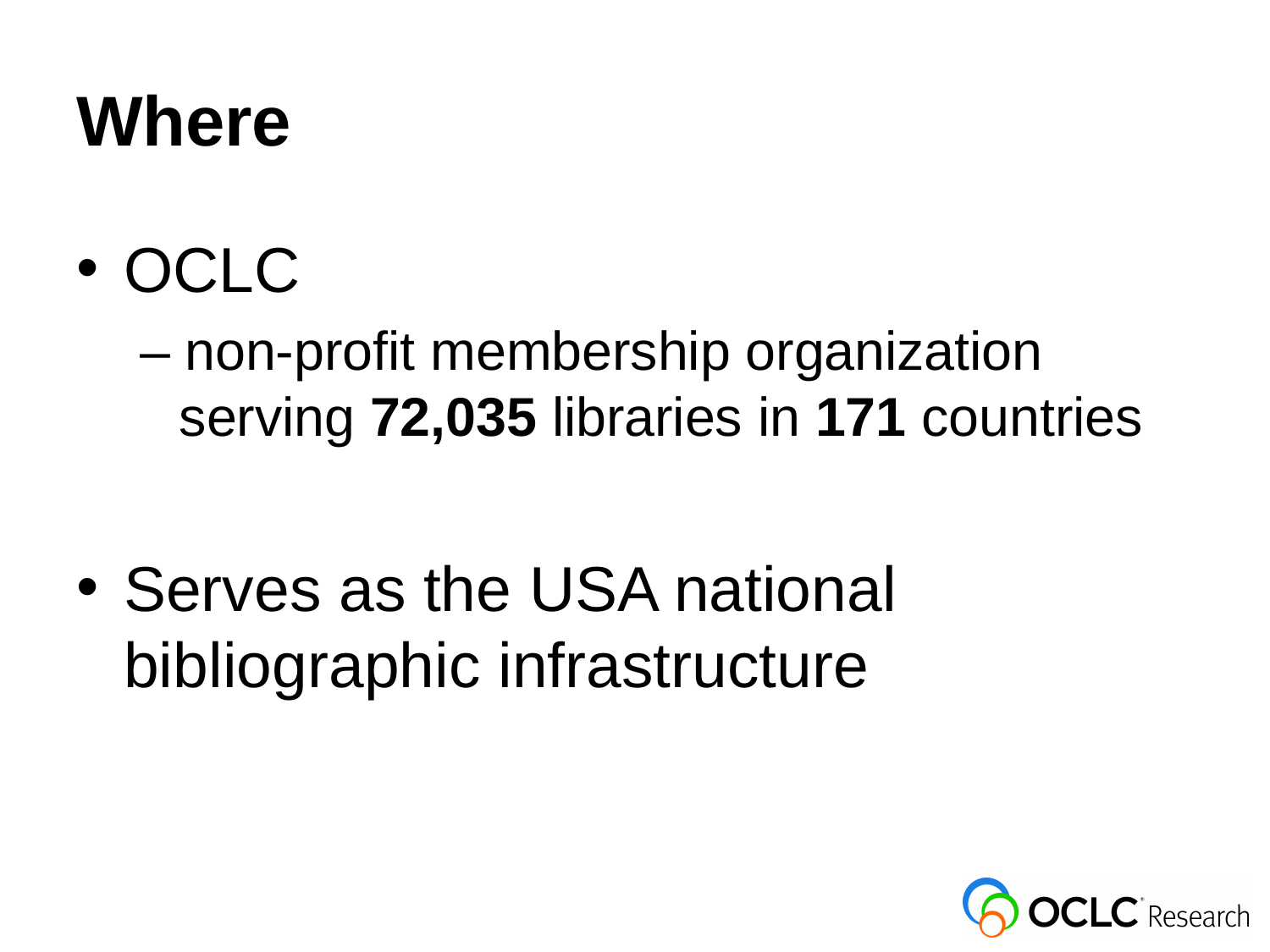

# Where
OCLC
– non-profit membership organization serving 72,035 libraries in 171 countries

Serves as the USA national bibliographic infrastructure